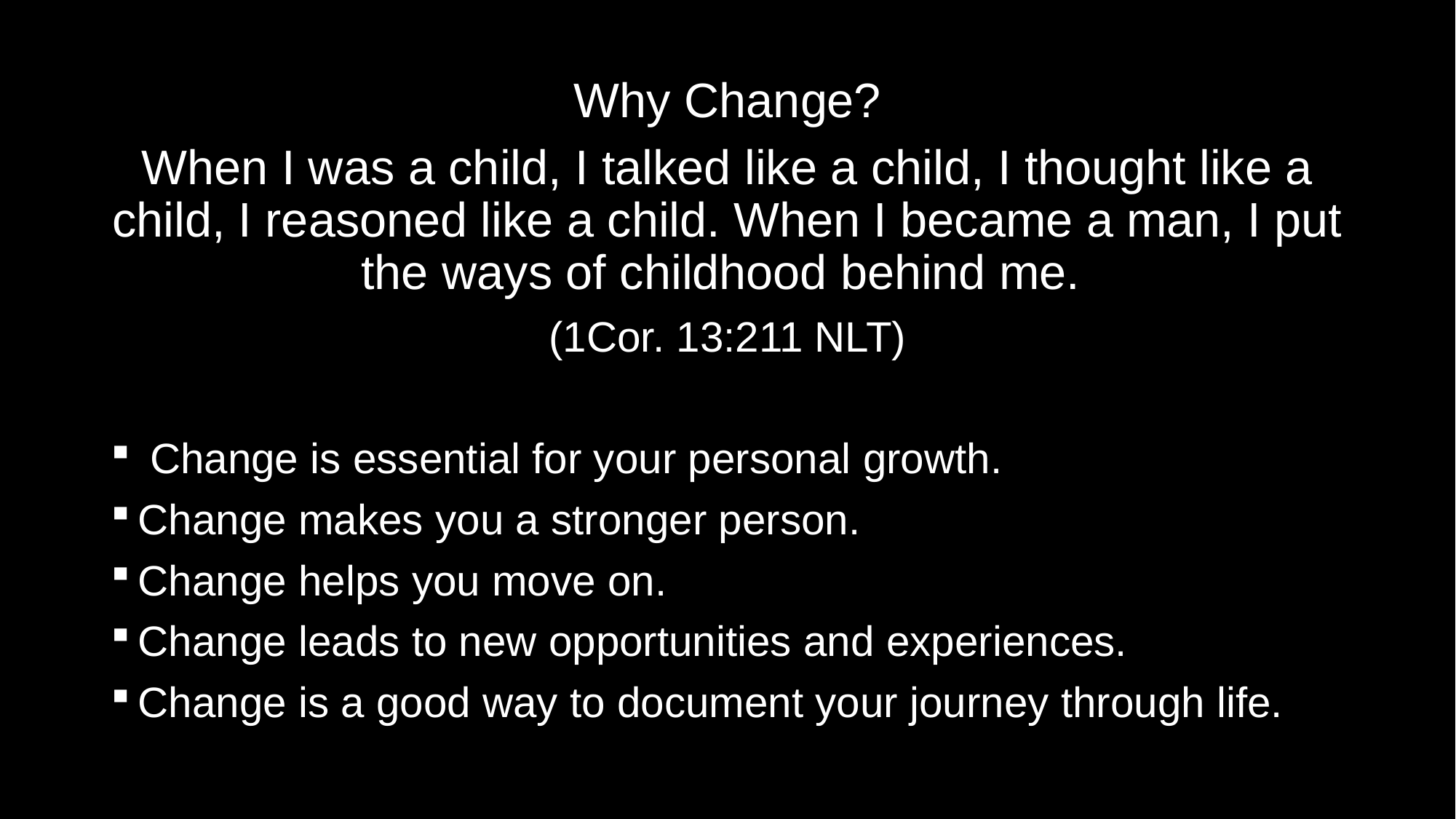

#
Why Change?
When I was a child, I talked like a child, I thought like a child, I reasoned like a child. When I became a man, I put the ways of childhood behind me.
(1Cor. 13:211 NLT)

 Change is essential for your personal growth.
Change makes you a stronger person.
Change helps you move on.
Change leads to new opportunities and experiences.
Change is a good way to document your journey through life.